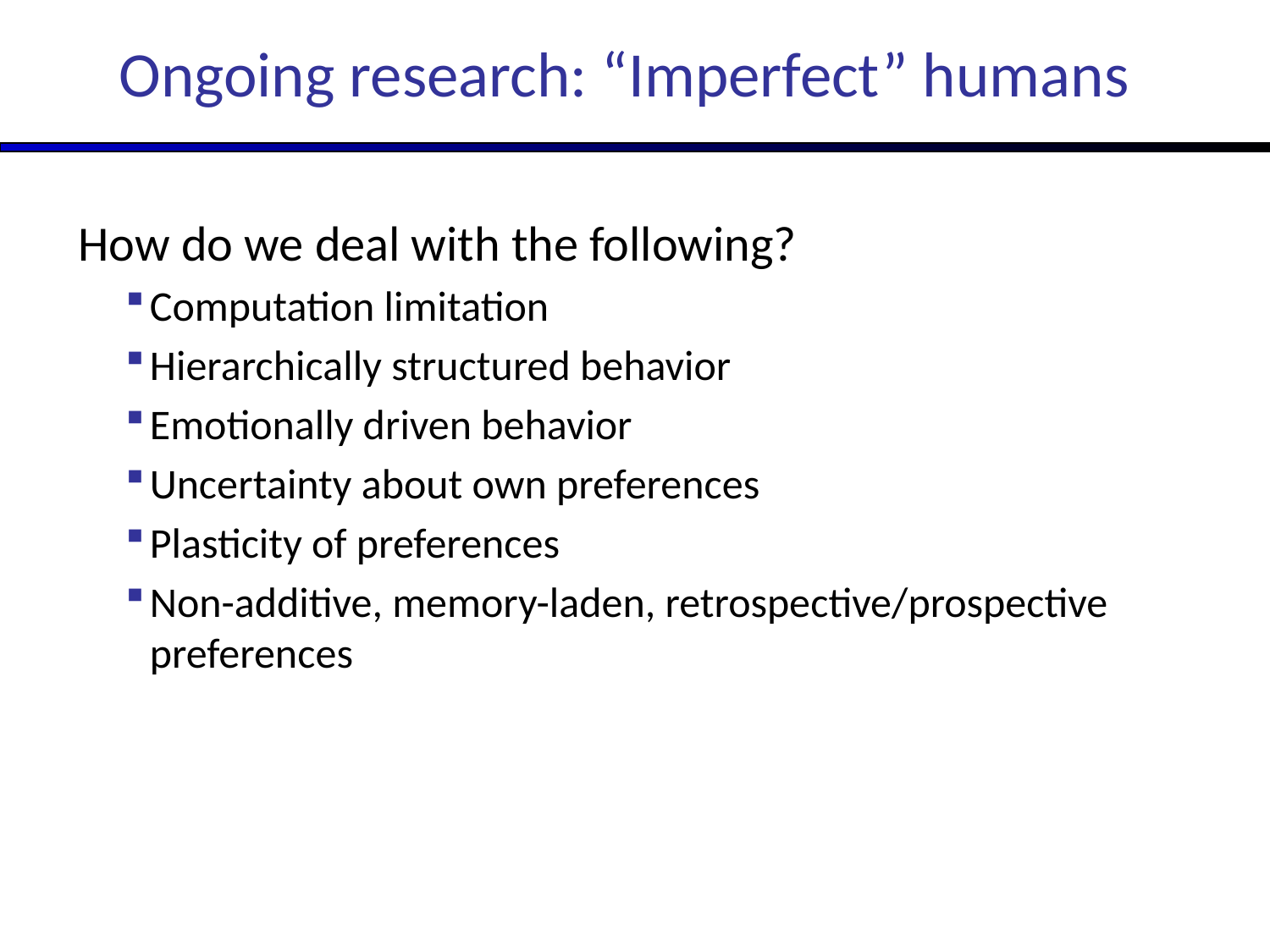

# Ongoing research: “Imperfect” humans
How do we deal with the following?
Computation limitation
Hierarchically structured behavior
Emotionally driven behavior
Uncertainty about own preferences
Plasticity of preferences
Non-additive, memory-laden, retrospective/prospective preferences